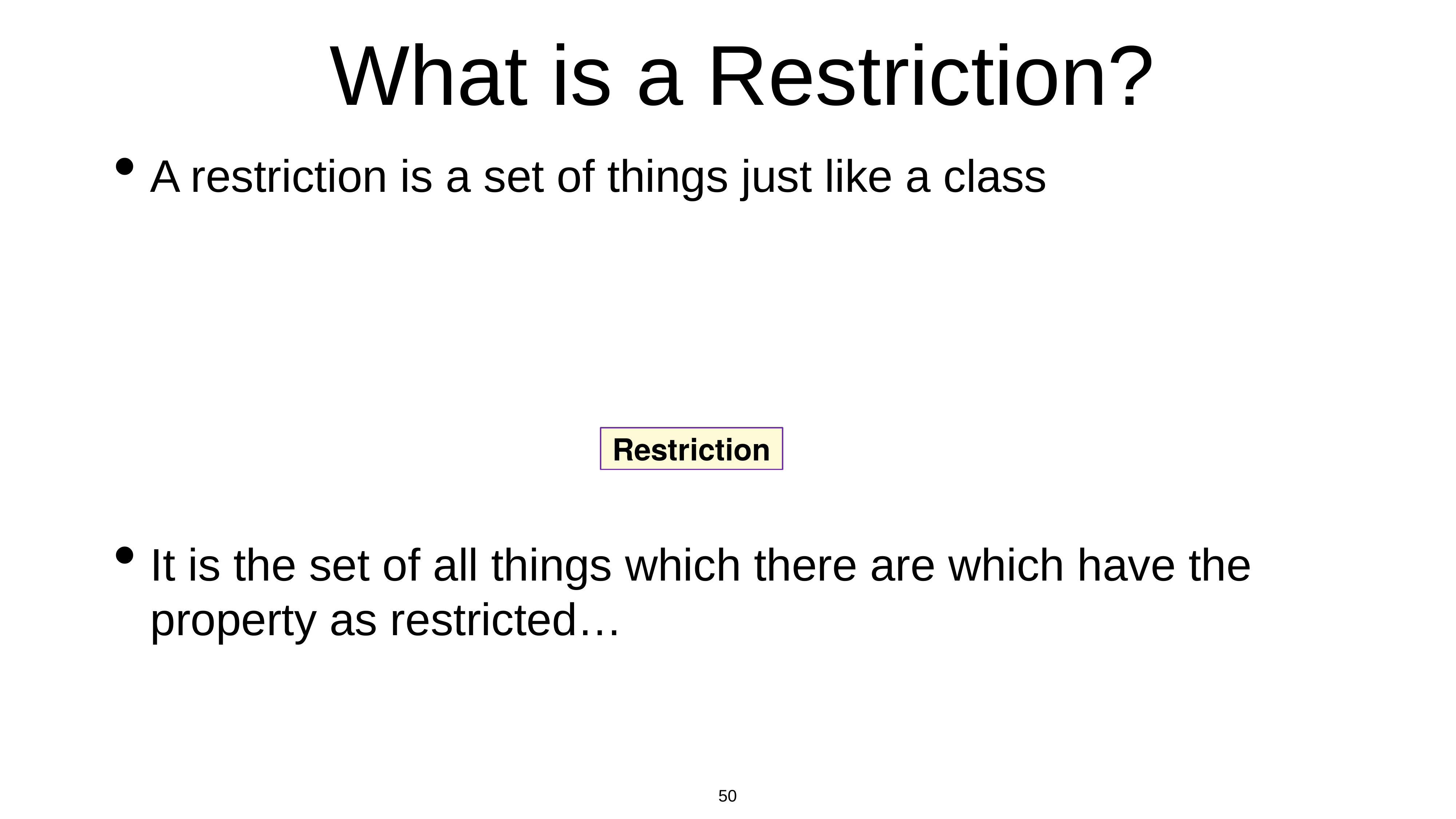

# What is a Restriction?
A restriction is a set of things just like a class

It is the set of all things which there are which have the property as restricted…
Restriction
50